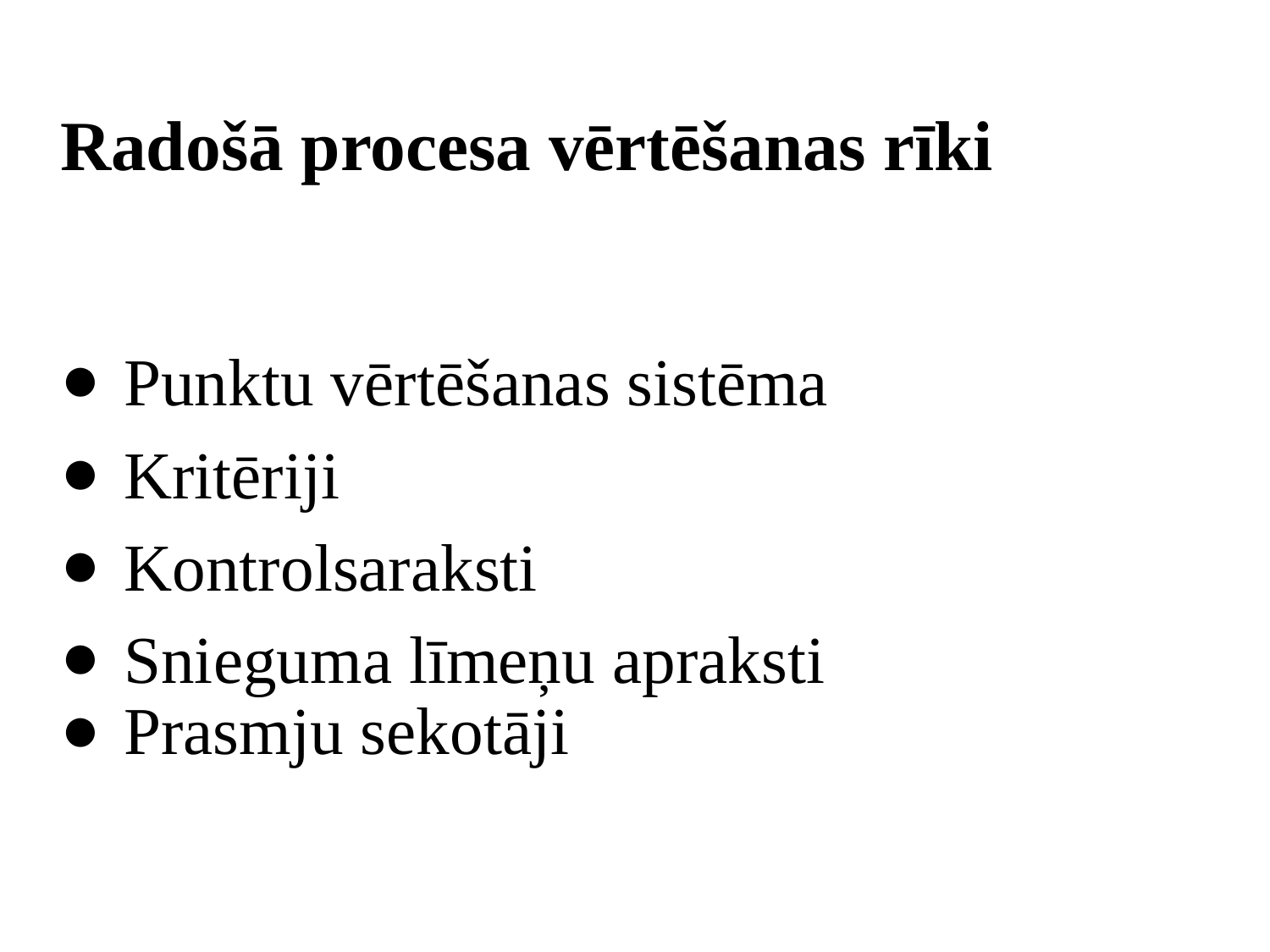

# Radošā procesa vērtēšanas rīki

Punktu vērtēšanas sistēma
Kritēriji
Kontrolsaraksti
Snieguma līmeņu apraksti
Prasmju sekotāji